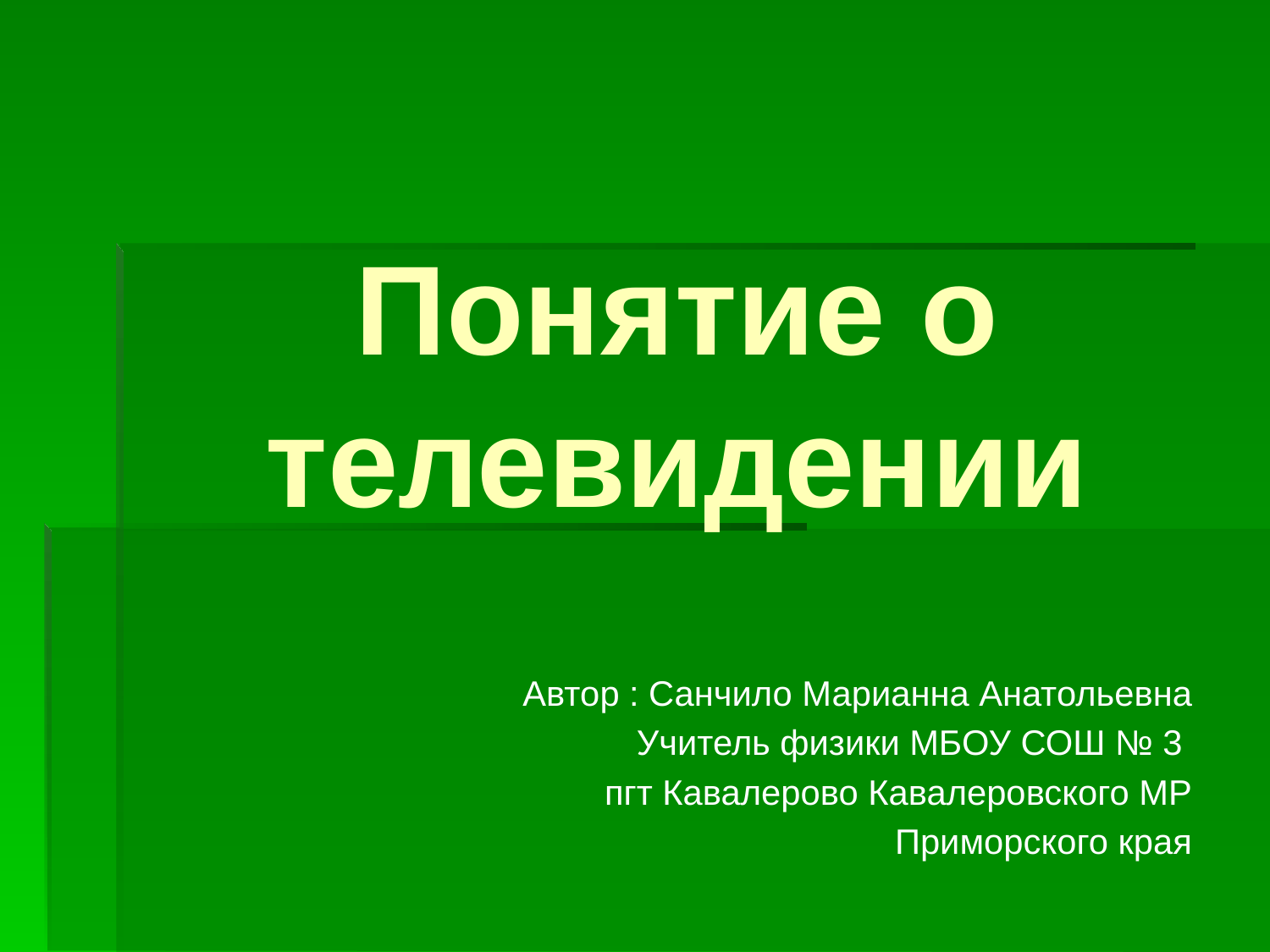

# Понятие о телевидении
Автор : Санчило Марианна Анатольевна
Учитель физики МБОУ СОШ № 3
пгт Кавалерово Кавалеровского МР
Приморского края